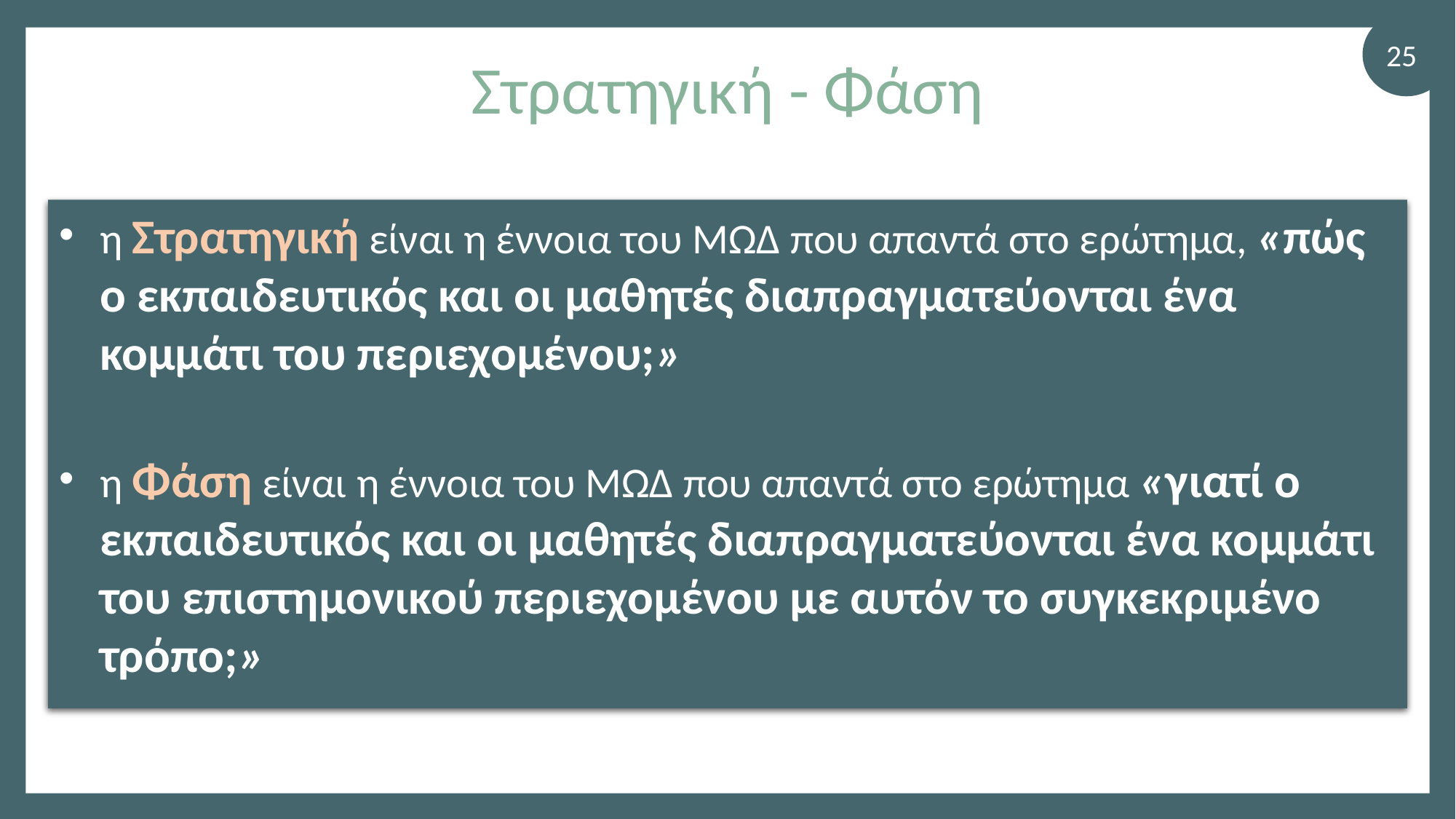

25
# Στρατηγική - Φάση
η Στρατηγική είναι η έννοια του ΜΩΔ που απαντά στο ερώτημα, «πώς ο εκπαιδευτικός και οι μαθητές διαπραγματεύονται ένα κομμάτι του περιεχομένου;»

η Φάση είναι η έννοια του ΜΩΔ που απαντά στο ερώτημα «γιατί ο εκπαιδευτικός και οι μαθητές διαπραγματεύονται ένα κομμάτι του επιστημονικού περιεχομένου με αυτόν το συγκεκριμένο τρόπο;»